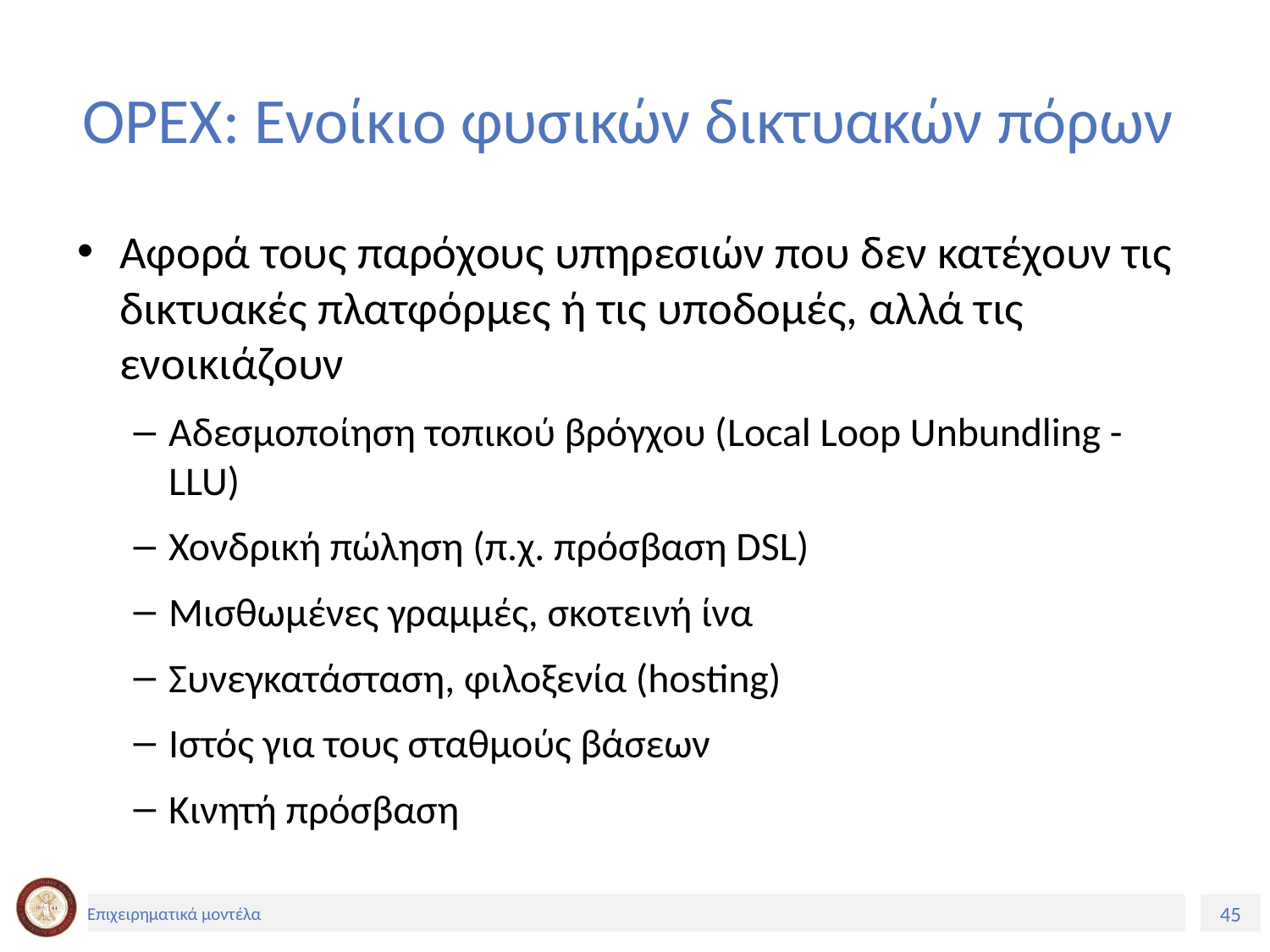

# OPEX: Ενοίκιο φυσικών δικτυακών πόρων
Αφορά τους παρόχους υπηρεσιών που δεν κατέχουν τις δικτυακές πλατφόρμες ή τις υποδομές, αλλά τις ενοικιάζουν
Αδεσμοποίηση τοπικού βρόγχου (Local Loop Unbundling - LLU)
Χονδρική πώληση (π.χ. πρόσβαση DSL)
Μισθωμένες γραμμές, σκοτεινή ίνα
Συνεγκατάσταση, φιλοξενία (hosting)
Ιστός για τους σταθμούς βάσεων
Κινητή πρόσβαση